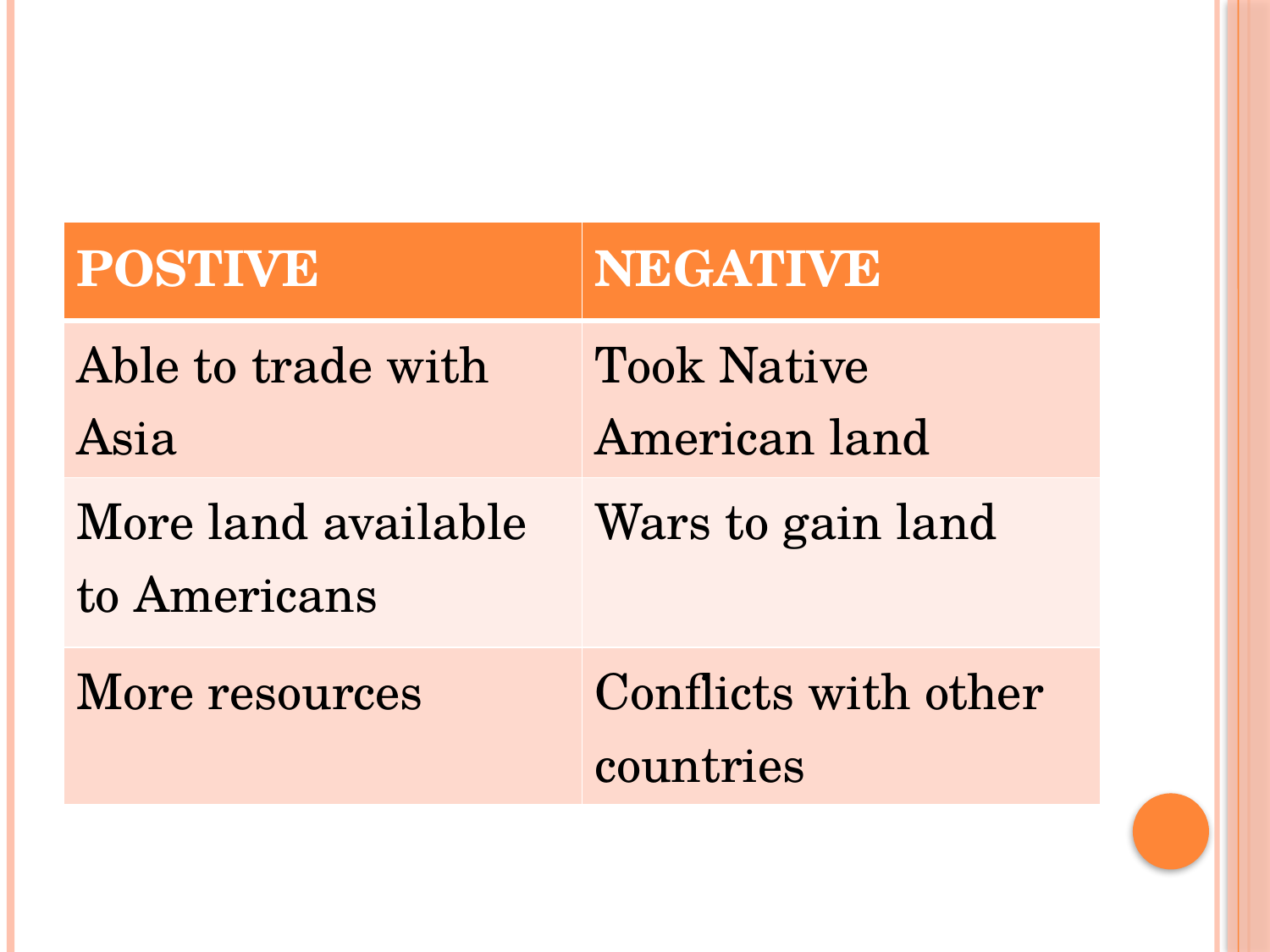

| POSTIVE | NEGATIVE |
| --- | --- |
| Able to trade with Asia | Took Native American land |
| More land available to Americans | Wars to gain land |
| More resources | Conflicts with other countries |